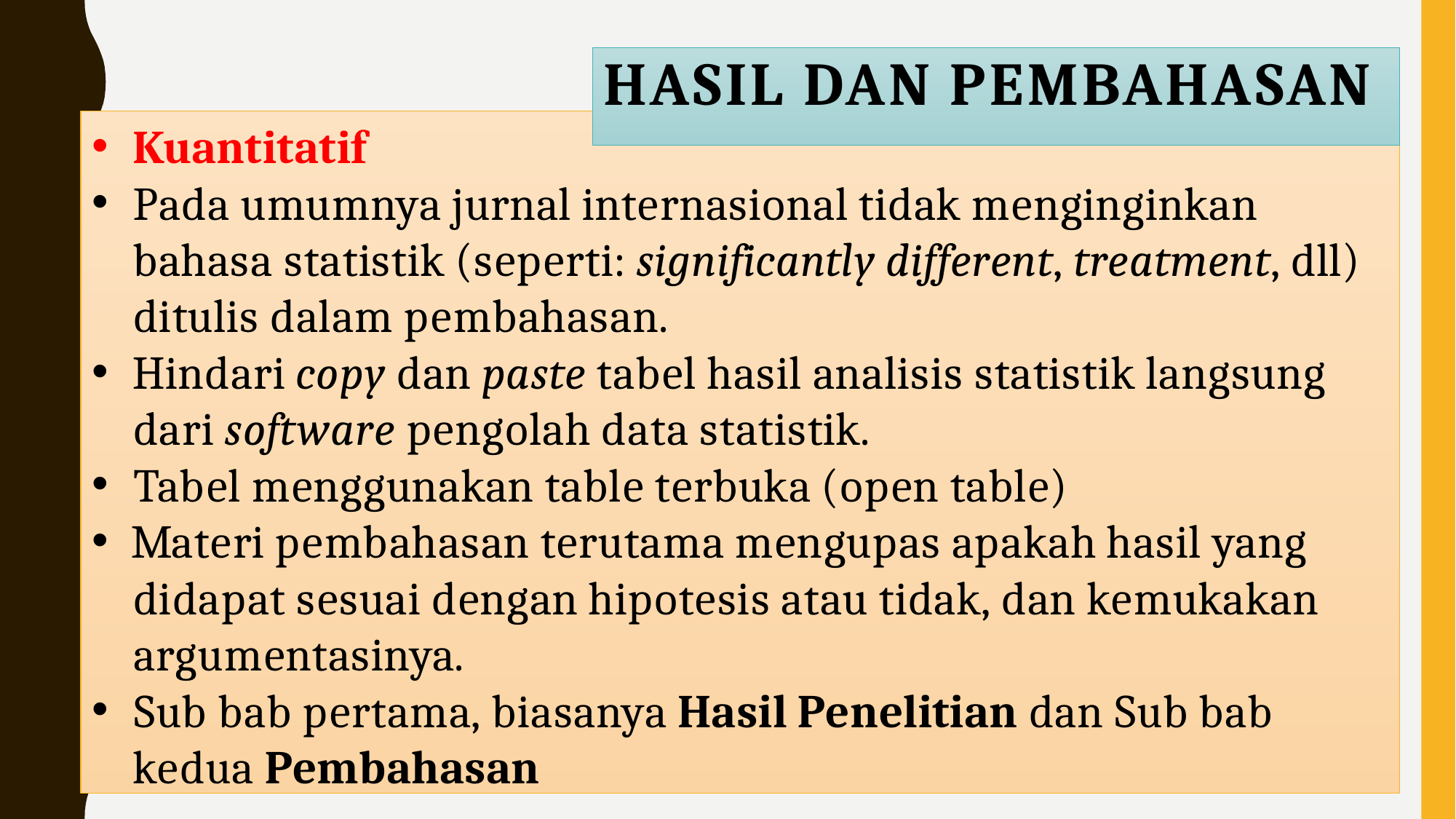

# Hasil dan Pembahasan
Kuantitatif
Pada umumnya jurnal internasional tidak menginginkan bahasa statistik (seperti: significantly different, treatment, dll) ditulis dalam pembahasan.
Hindari copy dan paste tabel hasil analisis statistik langsung dari software pengolah data statistik.
Tabel menggunakan table terbuka (open table)
Materi pembahasan terutama mengupas apakah hasil yang didapat sesuai dengan hipotesis atau tidak, dan kemukakan argumentasinya.
Sub bab pertama, biasanya Hasil Penelitian dan Sub bab kedua Pembahasan